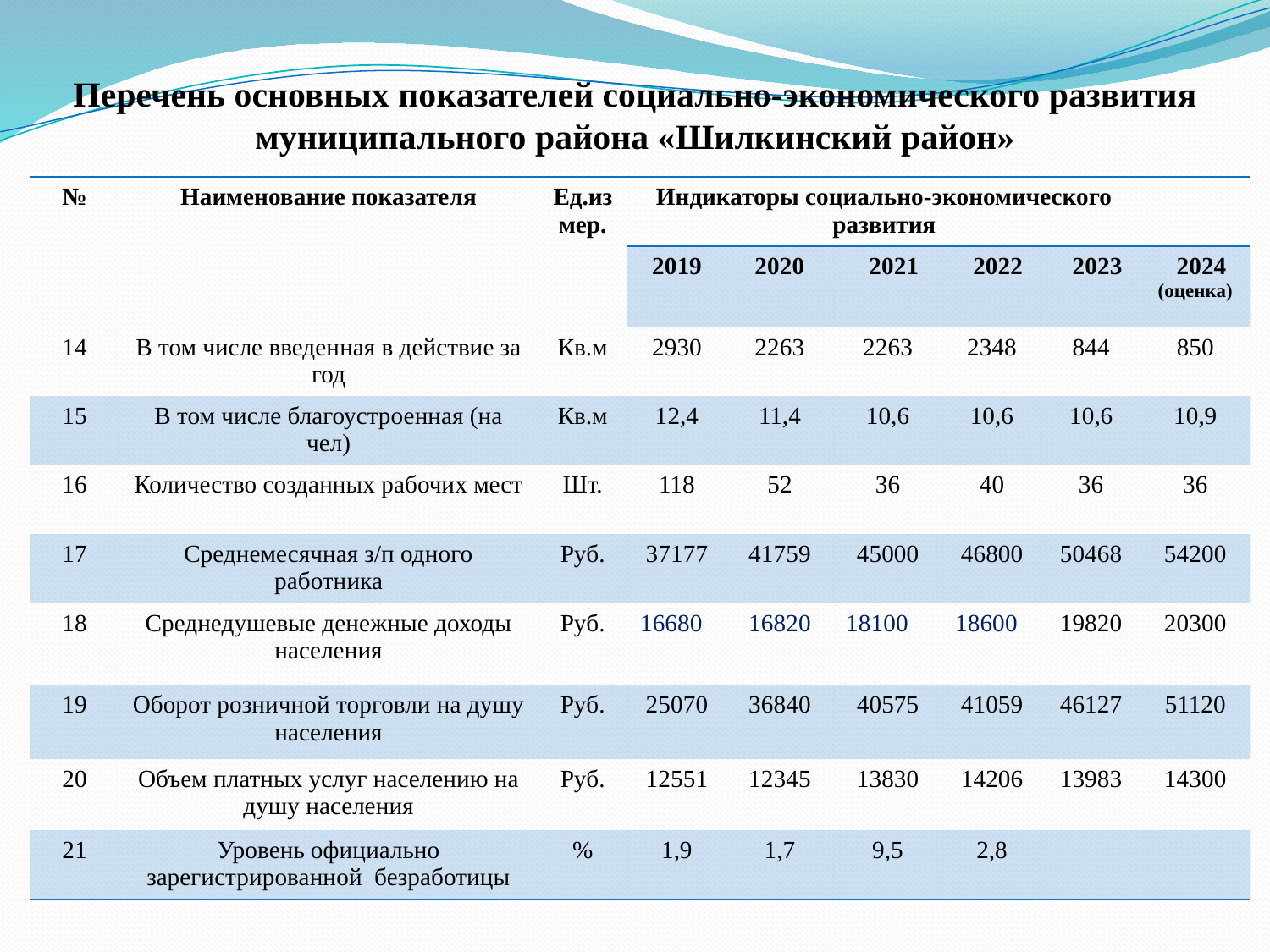

# Перечень основных показателей социально-экономического развития муниципального района «Шилкинский район»
| № | Наименование показателя | Ед.измер. | Индикаторы социально-экономического развития |  |  |  |  |  |
| --- | --- | --- | --- | --- | --- | --- | --- | --- |
|  |  |  | 2019 | 2020 | 2021 | 2022 | 2023 | 2024 (оценка) |
| 14 | В том числе введенная в действие за год | Кв.м | 2930 | 2263 | 2263 | 2348 | 844 | 850 |
| 15 | В том числе благоустроенная (на чел) | Кв.м | 12,4 | 11,4 | 10,6 | 10,6 | 10,6 | 10,9 |
| 16 | Количество созданных рабочих мест | Шт. | 118 | 52 | 36 | 40 | 36 | 36 |
| 17 | Среднемесячная з/п одного работника | Руб. | 37177 | 41759 | 45000 | 46800 | 50468 | 54200 |
| 18 | Среднедушевые денежные доходы населения | Руб. | 16680 | 16820 | 18100 | 18600 | 19820 | 20300 |
| 19 | Оборот розничной торговли на душу населения | Руб. | 25070 | 36840 | 40575 | 41059 | 46127 | 51120 |
| 20 | Объем платных услуг населению на душу населения | Руб. | 12551 | 12345 | 13830 | 14206 | 13983 | 14300 |
| 21 | Уровень официально зарегистрированной безработицы | % | 1,9 | 1,7 | 9,5 | 2,8 |  |  |